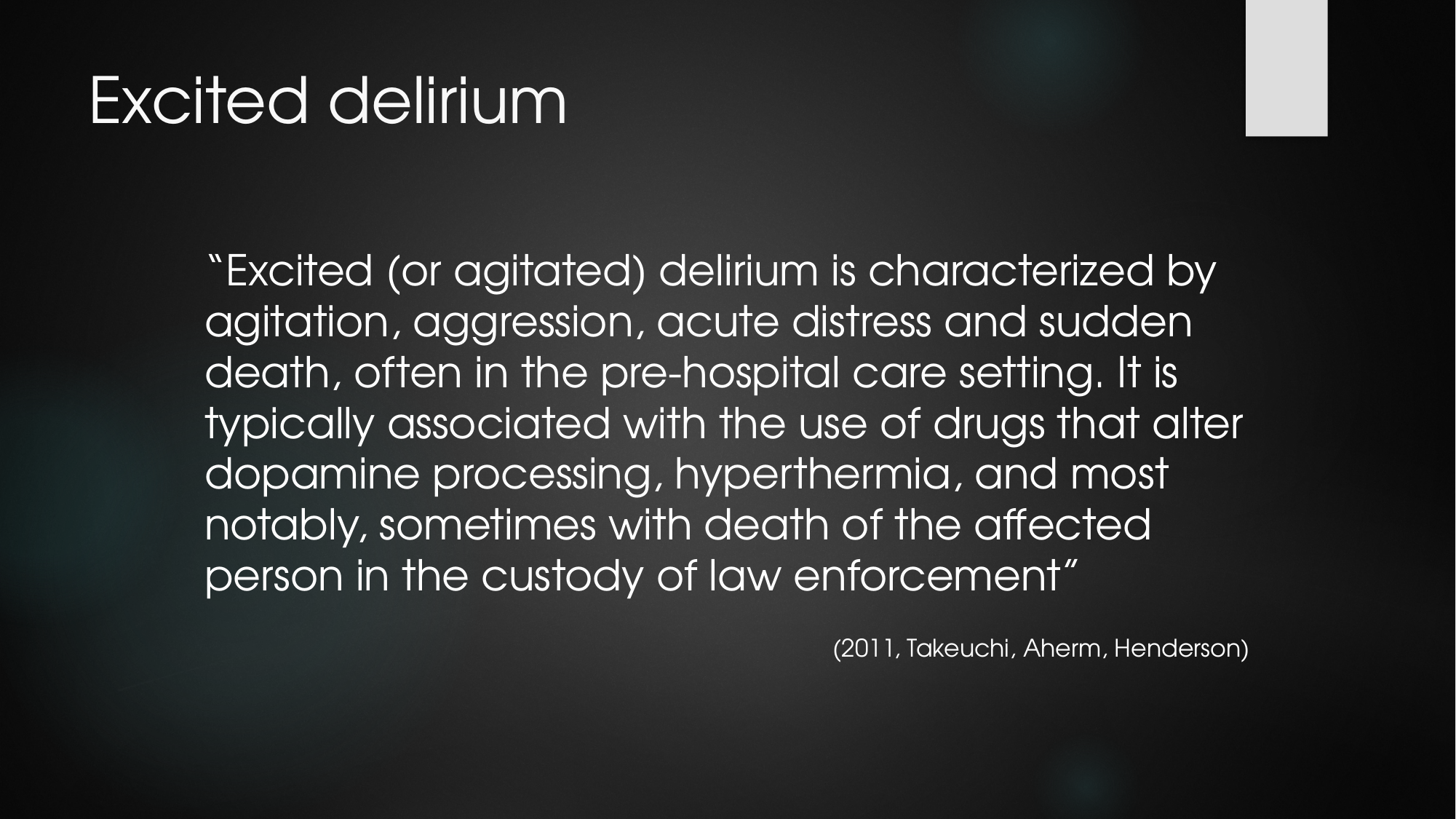

# Excited delirium
“Excited (or agitated) delirium is characterized by agitation, aggression, acute distress and sudden death, often in the pre-hospital care setting. It is typically associated with the use of drugs that alter dopamine processing, hyperthermia, and most notably, sometimes with death of the affected person in the custody of law enforcement”
 (2011, Takeuchi, Aherm, Henderson)